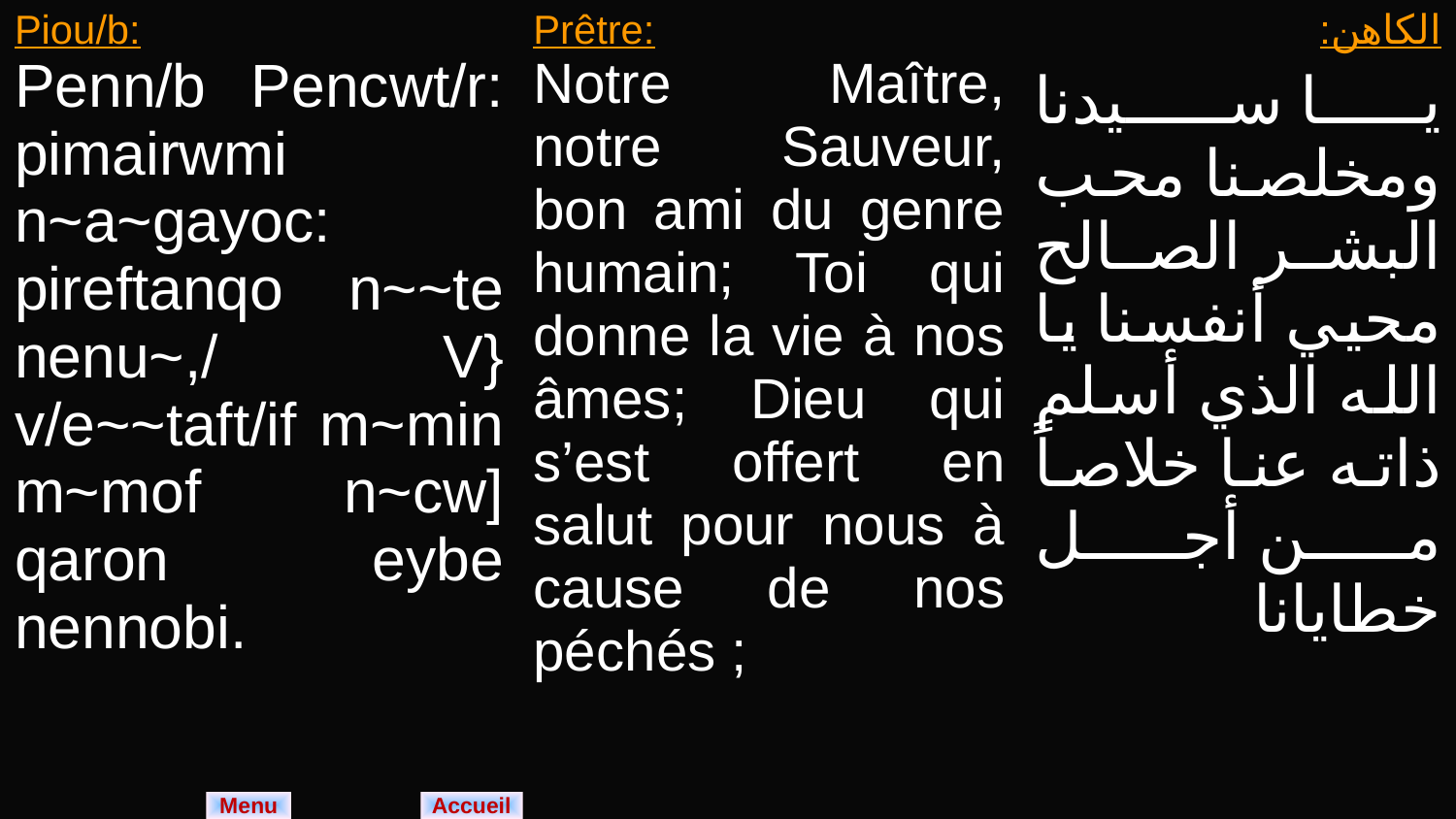

| Piou/b: Penn/b Pencwt/r: pimairwmi n~a~gayoc: pireftanqo n~~te nenu~,/ V} v/e~~taft/if m~min m~mof n~cw] qaron eybe nennobi. | Prêtre: Notre Maître, notre Sauveur, bon ami du genre humain; Toi qui donne la vie à nos âmes; Dieu qui s’est offert en salut pour nous à cause de nos péchés ; | الكاهن: يا سيدنا ومخلصنا محب البشر الصالح محيي أنفسنا يا الله الذي أسلم ذاته عنا خلاصاً من أجل خطايانا |
| --- | --- | --- |
Menu